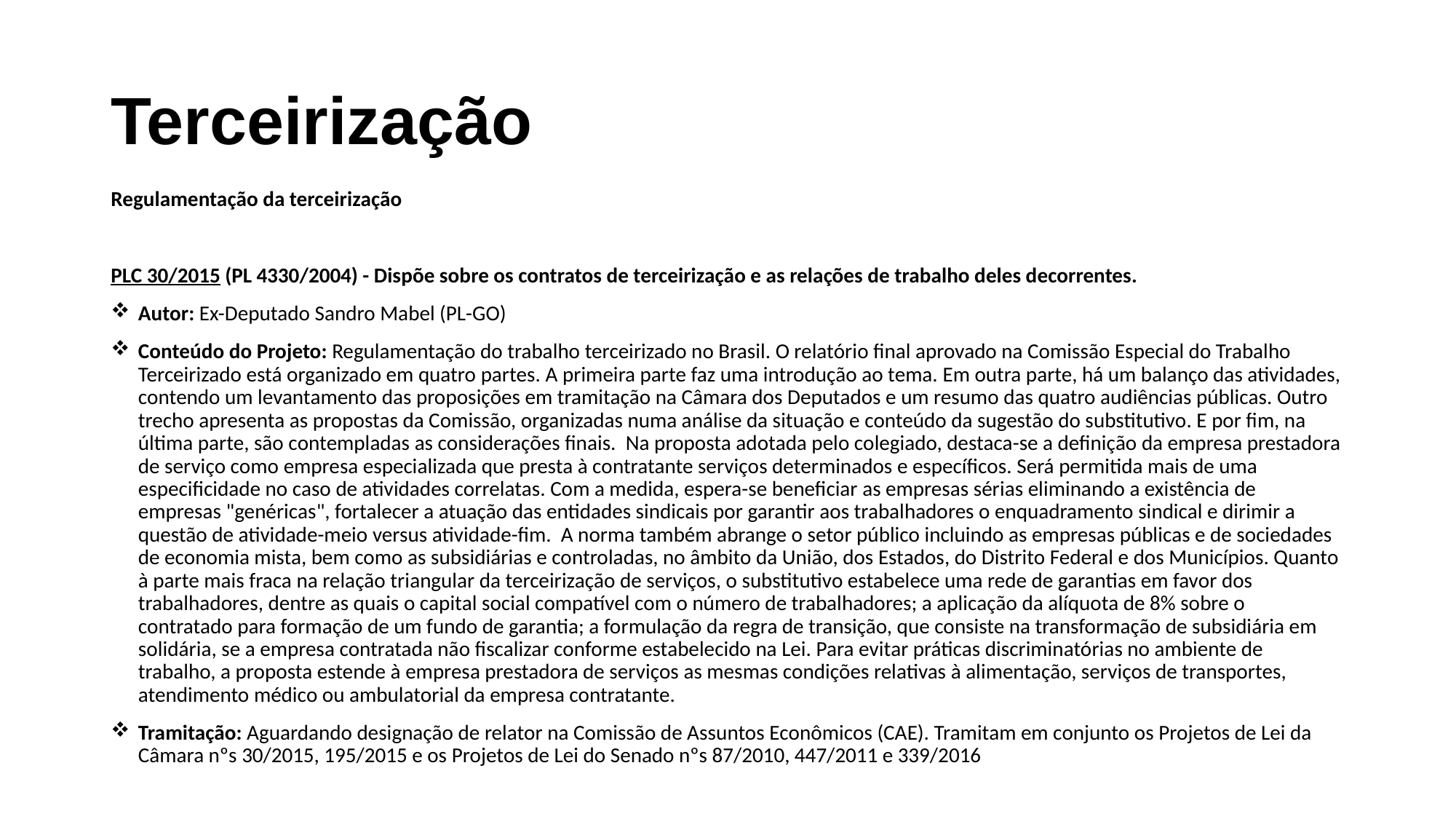

# Terceirização
Regulamentação da terceirização

PLC 30/2015 (PL 4330/2004) - Dispõe sobre os contratos de terceirização e as relações de trabalho deles decorrentes.
Autor: Ex-Deputado Sandro Mabel (PL-GO)
Conteúdo do Projeto: Regulamentação do trabalho terceirizado no Brasil. O relatório final aprovado na Comissão Especial do Trabalho Terceirizado está organizado em quatro partes. A primeira parte faz uma introdução ao tema. Em outra parte, há um balanço das atividades, contendo um levantamento das proposições em tramitação na Câmara dos Deputados e um resumo das quatro audiências públicas. Outro trecho apresenta as propostas da Comissão, organizadas numa análise da situação e conteúdo da sugestão do substitutivo. E por fim, na última parte, são contempladas as considerações finais.  Na proposta adotada pelo colegiado, destaca-se a definição da empresa prestadora de serviço como empresa especializada que presta à contratante serviços determinados e específicos. Será permitida mais de uma especificidade no caso de atividades correlatas. Com a medida, espera-se beneficiar as empresas sérias eliminando a existência de empresas "genéricas", fortalecer a atuação das entidades sindicais por garantir aos trabalhadores o enquadramento sindical e dirimir a questão de atividade-meio versus atividade-fim.  A norma também abrange o setor público incluindo as empresas públicas e de sociedades de economia mista, bem como as subsidiárias e controladas, no âmbito da União, dos Estados, do Distrito Federal e dos Municípios. Quanto à parte mais fraca na relação triangular da terceirização de serviços, o substitutivo estabelece uma rede de garantias em favor dos trabalhadores, dentre as quais o capital social compatível com o número de trabalhadores; a aplicação da alíquota de 8% sobre o contratado para formação de um fundo de garantia; a formulação da regra de transição, que consiste na transformação de subsidiária em solidária, se a empresa contratada não fiscalizar conforme estabelecido na Lei. Para evitar práticas discriminatórias no ambiente de trabalho, a proposta estende à empresa prestadora de serviços as mesmas condições relativas à alimentação, serviços de transportes, atendimento médico ou ambulatorial da empresa contratante.
Tramitação: Aguardando designação de relator na Comissão de Assuntos Econômicos (CAE). Tramitam em conjunto os Projetos de Lei da Câmara nºs 30/2015, 195/2015 e os Projetos de Lei do Senado nºs 87/2010, 447/2011 e 339/2016